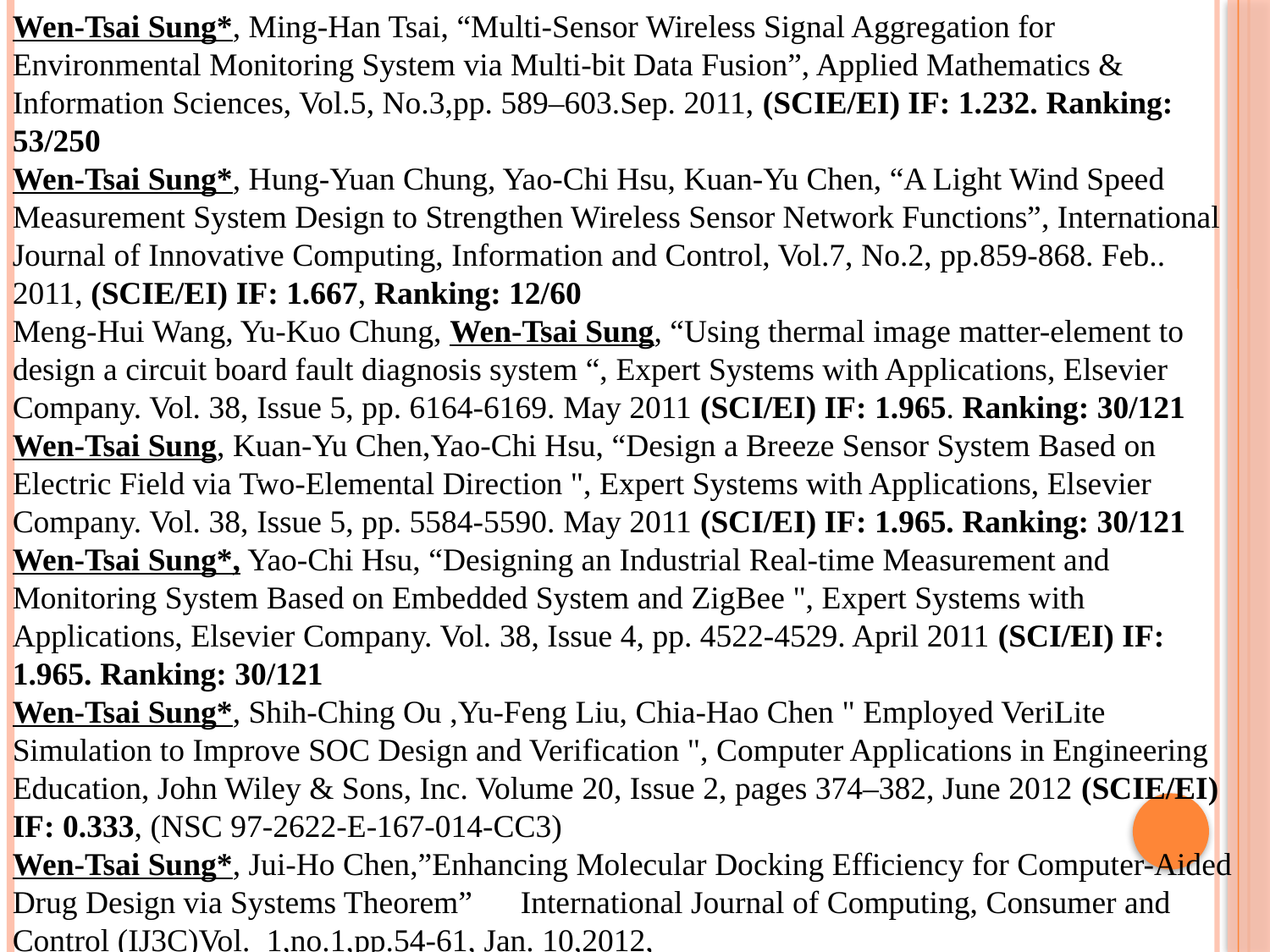

Wen-Tsai Sung*, Ming-Han Tsai, “Multi-Sensor Wireless Signal Aggregation for Environmental Monitoring System via Multi-bit Data Fusion”, Applied Mathematics & Information Sciences, Vol.5, No.3,pp. 589–603.Sep. 2011, (SCIE/EI) IF: 1.232. Ranking: 53/250
Wen-Tsai Sung*, Hung-Yuan Chung, Yao-Chi Hsu, Kuan-Yu Chen, “A Light Wind Speed Measurement System Design to Strengthen Wireless Sensor Network Functions”, International Journal of Innovative Computing, Information and Control, Vol.7, No.2, pp.859-868. Feb.. 2011, (SCIE/EI) IF: 1.667, Ranking: 12/60
Meng-Hui Wang, Yu-Kuo Chung, Wen-Tsai Sung, “Using thermal image matter-element to design a circuit board fault diagnosis system “, Expert Systems with Applications, Elsevier Company. Vol. 38, Issue 5, pp. 6164-6169. May 2011 (SCI/EI) IF: 1.965. Ranking: 30/121
Wen-Tsai Sung, Kuan-Yu Chen,Yao-Chi Hsu, “Design a Breeze Sensor System Based on Electric Field via Two-Elemental Direction ", Expert Systems with Applications, Elsevier Company. Vol. 38, Issue 5, pp. 5584-5590. May 2011 (SCI/EI) IF: 1.965. Ranking: 30/121
Wen-Tsai Sung*, Yao-Chi Hsu, “Designing an Industrial Real-time Measurement and Monitoring System Based on Embedded System and ZigBee ", Expert Systems with Applications, Elsevier Company. Vol. 38, Issue 4, pp. 4522-4529. April 2011 (SCI/EI) IF: 1.965. Ranking: 30/121
Wen-Tsai Sung*, Shih-Ching Ou ,Yu-Feng Liu, Chia-Hao Chen " Employed VeriLite Simulation to Improve SOC Design and Verification ", Computer Applications in Engineering Education, John Wiley & Sons, Inc. Volume 20, Issue 2, pages 374–382, June 2012 (SCIE/EI) IF: 0.333, (NSC 97-2622-E-167-014-CC3)
Wen-Tsai Sung*, Jui-Ho Chen,”Enhancing Molecular Docking Efficiency for Computer-Aided Drug Design via Systems Theorem”	International Journal of Computing, Consumer and Control (IJ3C)Vol.	1,no.1,pp.54-61, Jan. 10,2012,